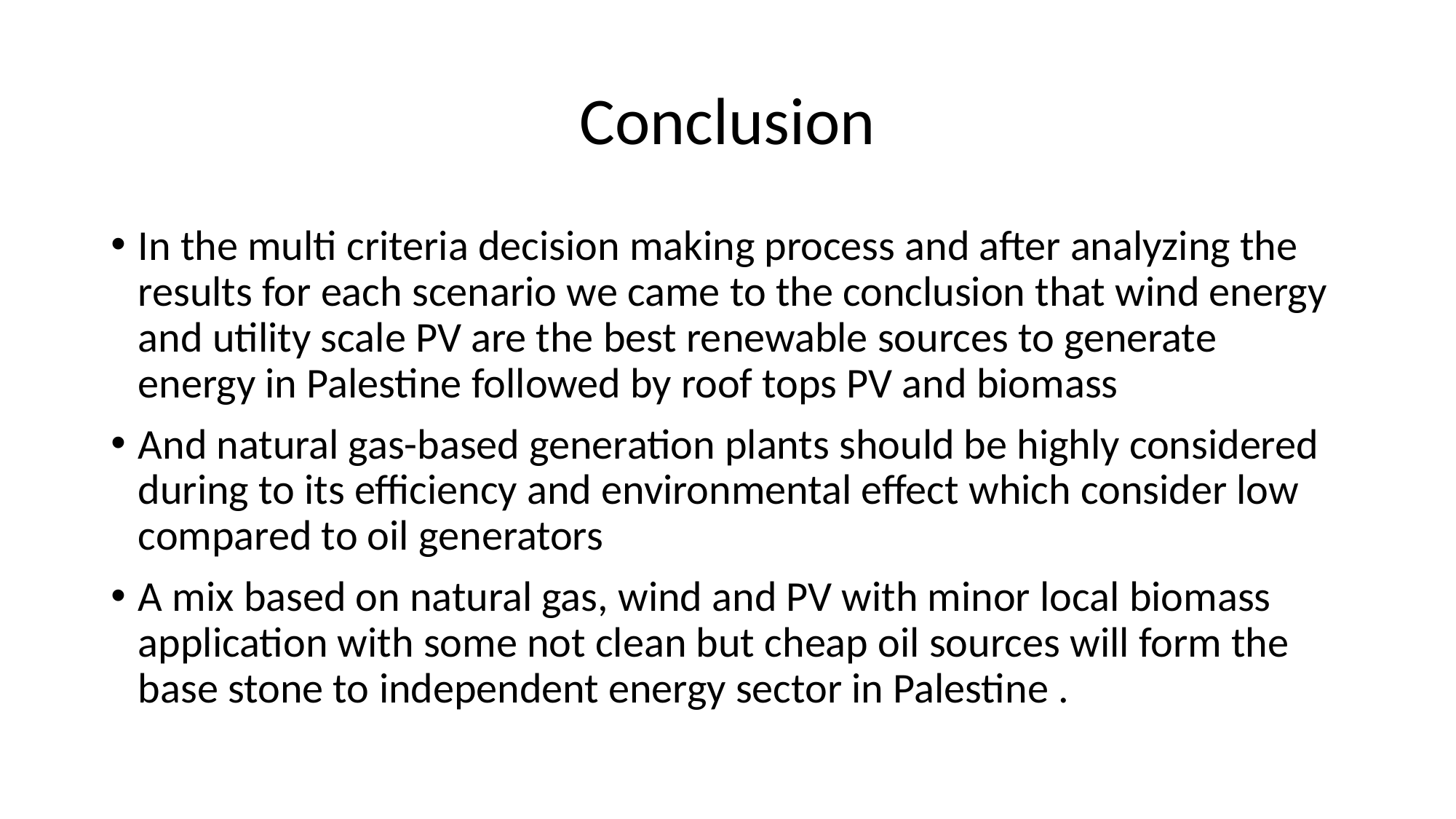

# Conclusion
In the multi criteria decision making process and after analyzing the results for each scenario we came to the conclusion that wind energy and utility scale PV are the best renewable sources to generate energy in Palestine followed by roof tops PV and biomass
And natural gas-based generation plants should be highly considered during to its efficiency and environmental effect which consider low compared to oil generators
A mix based on natural gas, wind and PV with minor local biomass application with some not clean but cheap oil sources will form the base stone to independent energy sector in Palestine .